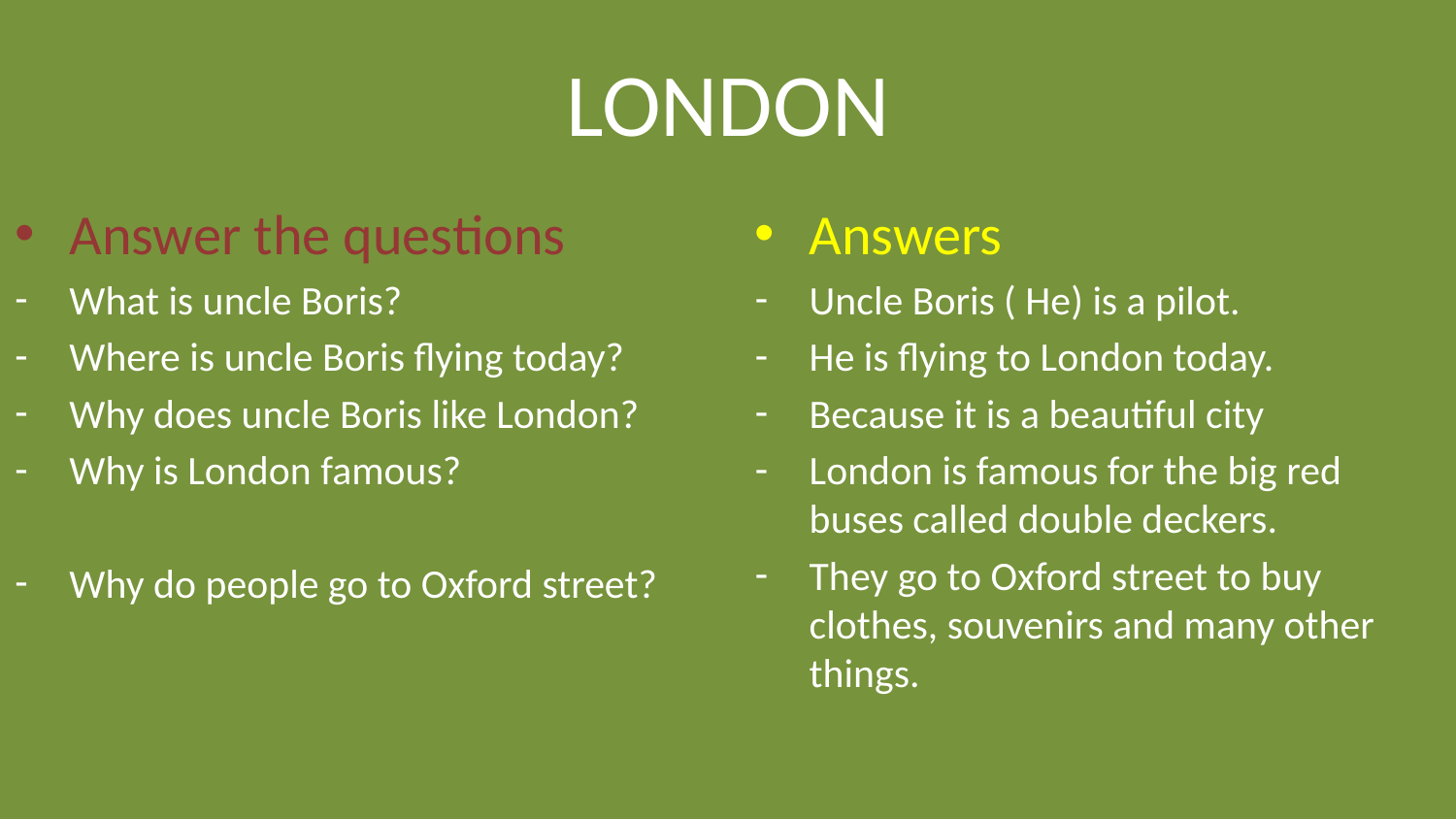

# LONDON
Answer the questions
What is uncle Boris?
Where is uncle Boris flying today?
Why does uncle Boris like London?
Why is London famous?

Why do people go to Oxford street?
Answers
Uncle Boris ( He) is a pilot.
He is flying to London today.
Because it is a beautiful city
London is famous for the big red buses called double deckers.
They go to Oxford street to buy clothes, souvenirs and many other things.